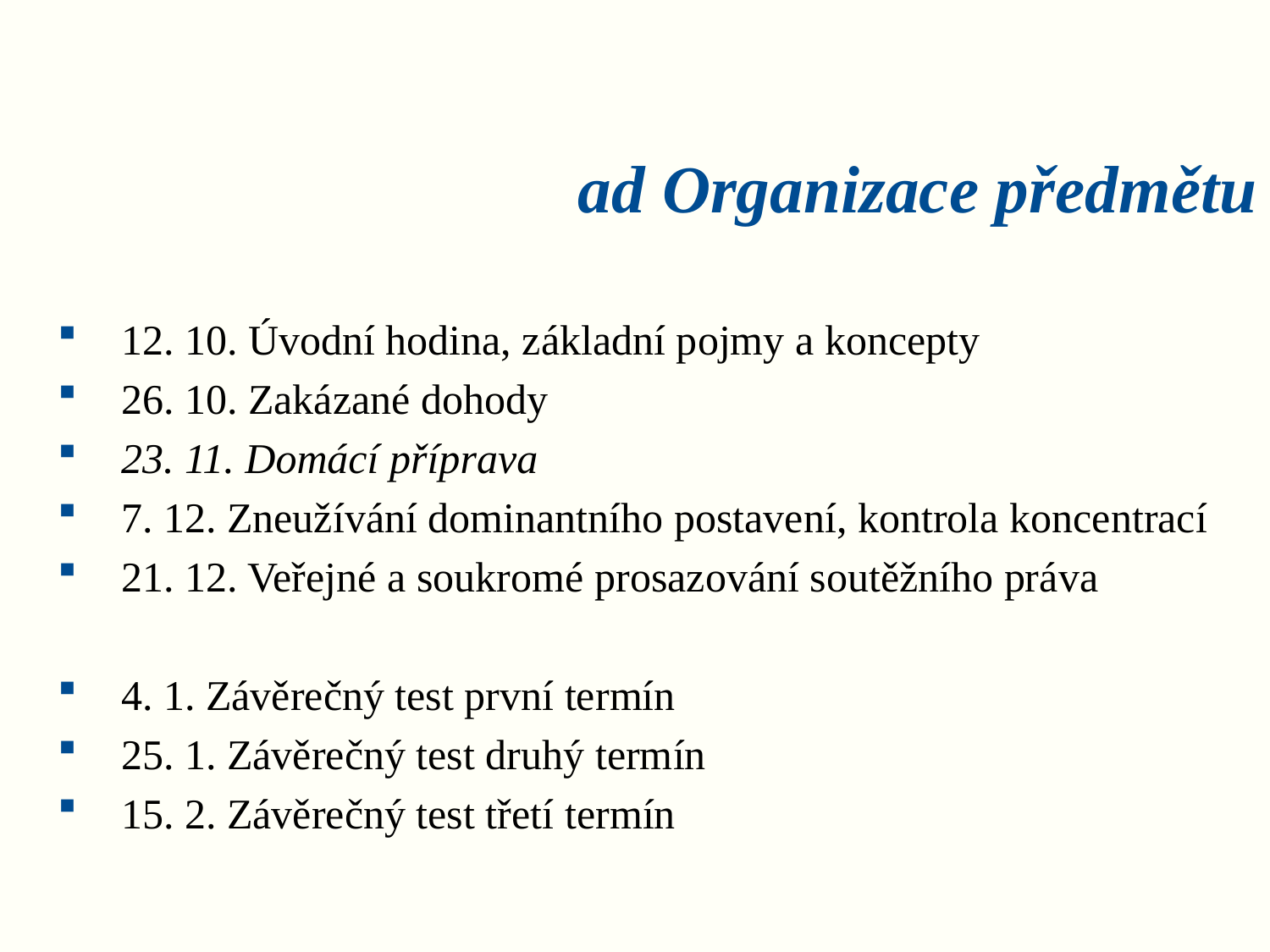

# ad Organizace předmětu
12. 10. Úvodní hodina, základní pojmy a koncepty
26. 10. Zakázané dohody
23. 11. Domácí příprava
7. 12. Zneužívání dominantního postavení, kontrola koncentrací
21. 12. Veřejné a soukromé prosazování soutěžního práva

4. 1. Závěrečný test první termín
25. 1. Závěrečný test druhý termín
15. 2. Závěrečný test třetí termín